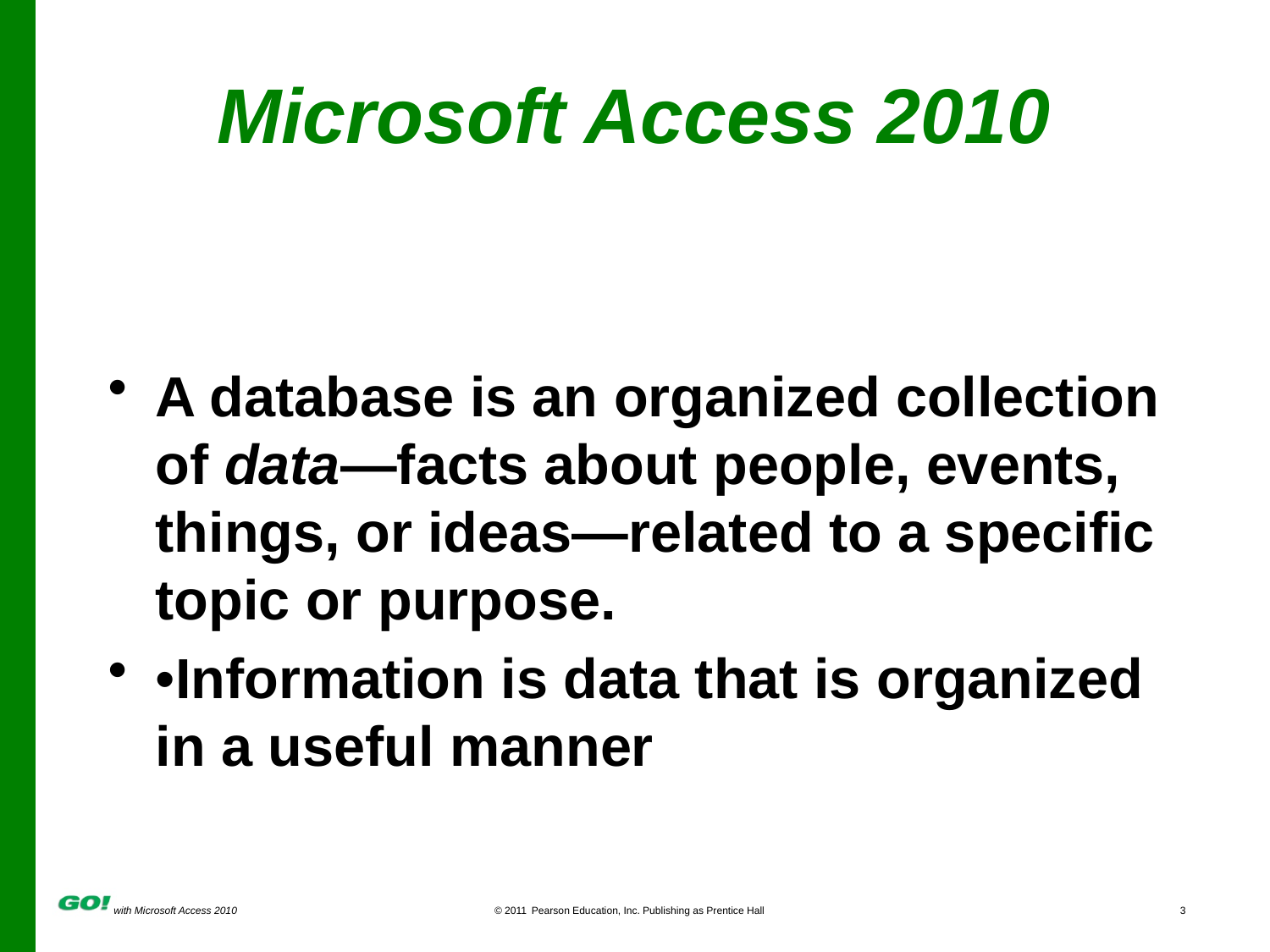

# Microsoft Access 2010

A database is an organized collection of data—facts about people, events, things, or ideas—related to a specific topic or purpose.
•Information is data that is organized in a useful manner